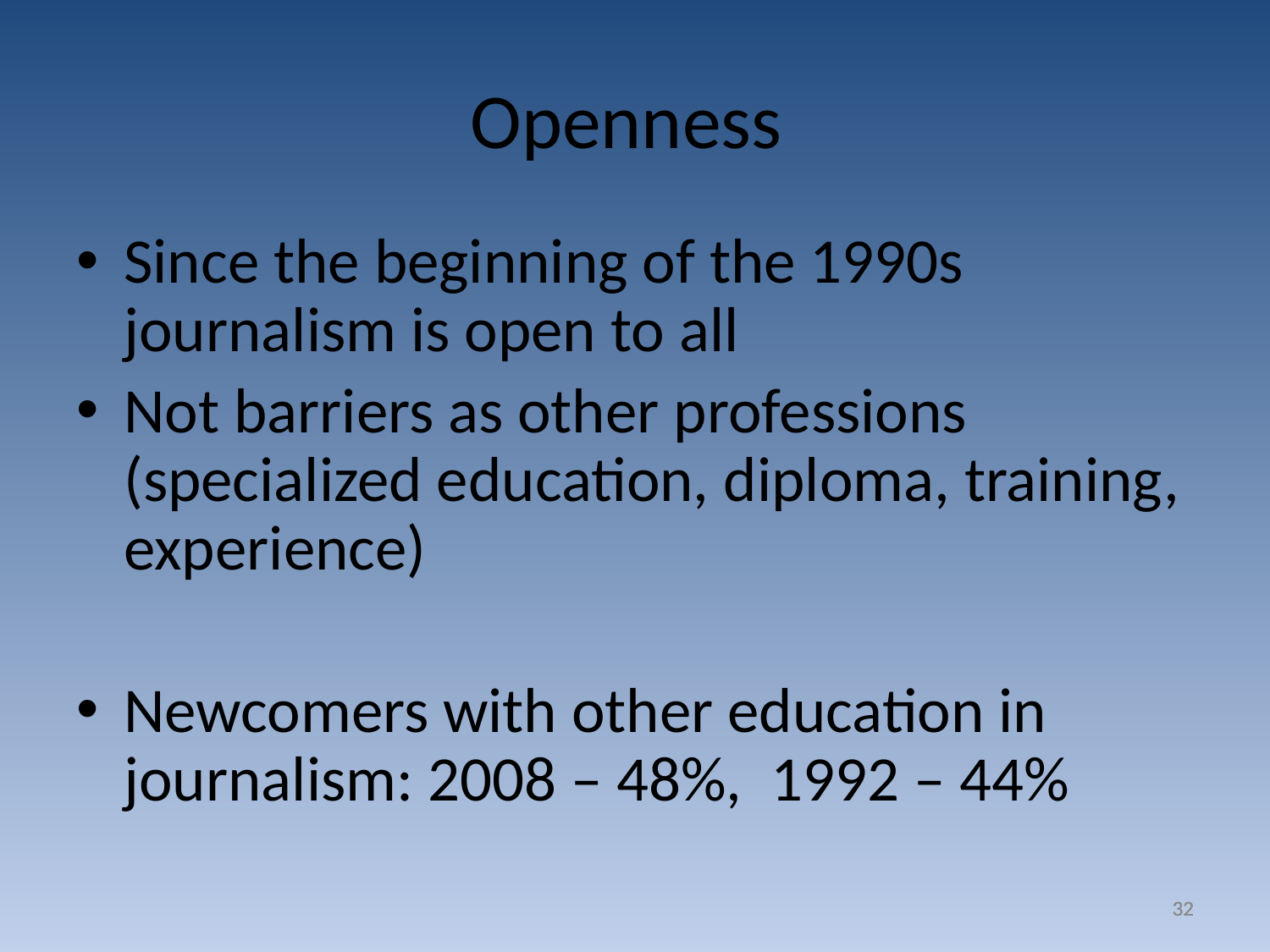

# Openness
Since the beginning of the 1990s journalism is open to all
Not barriers as other professions (specialized education, diploma, training, experience)

Newcomers with other education in journalism: 2008 – 48%,  1992 – 44%

32
32
32